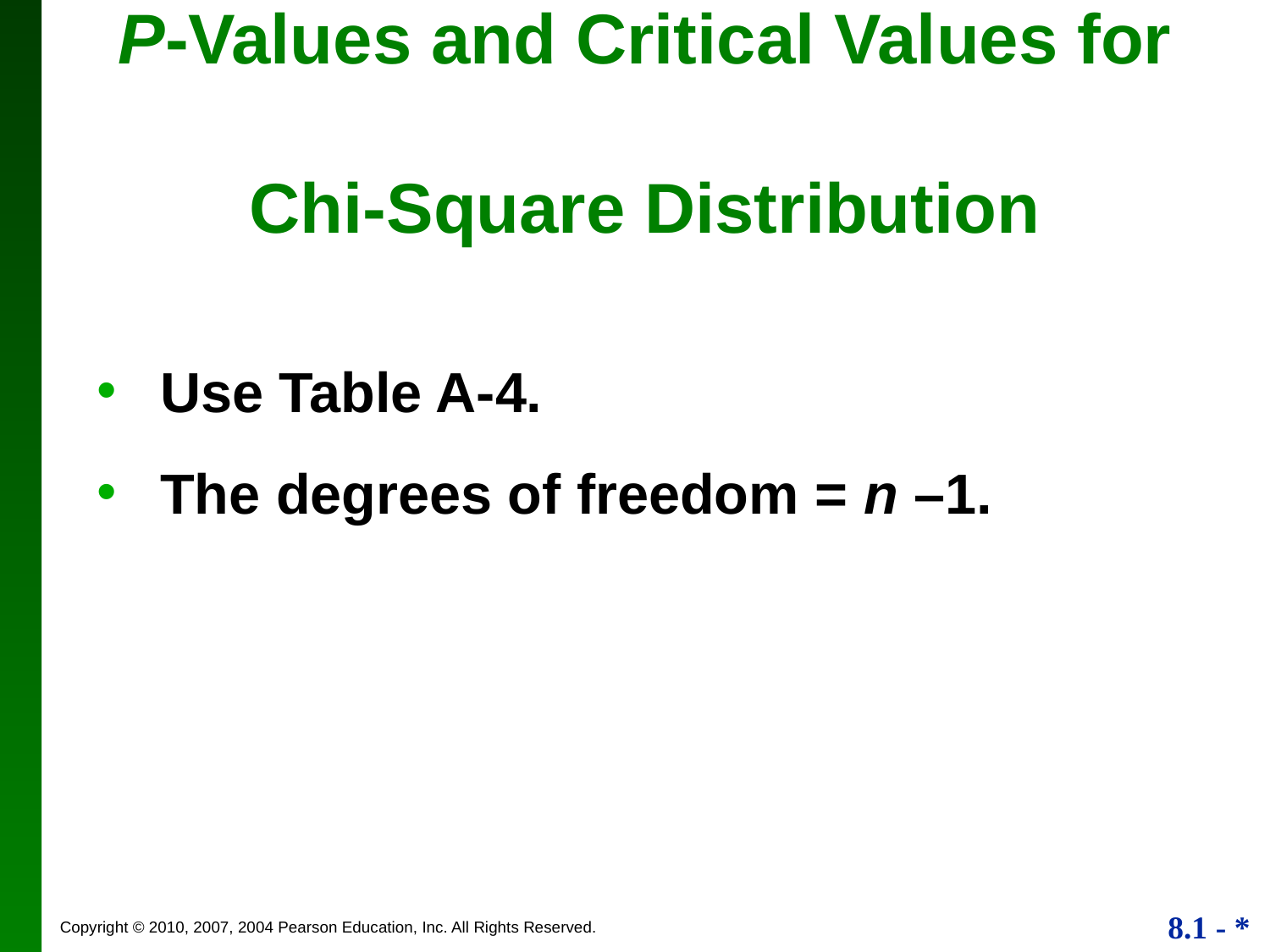

P-Values and Critical Values for
Chi-Square Distribution
 Use Table A-4.
 The degrees of freedom = n –1.